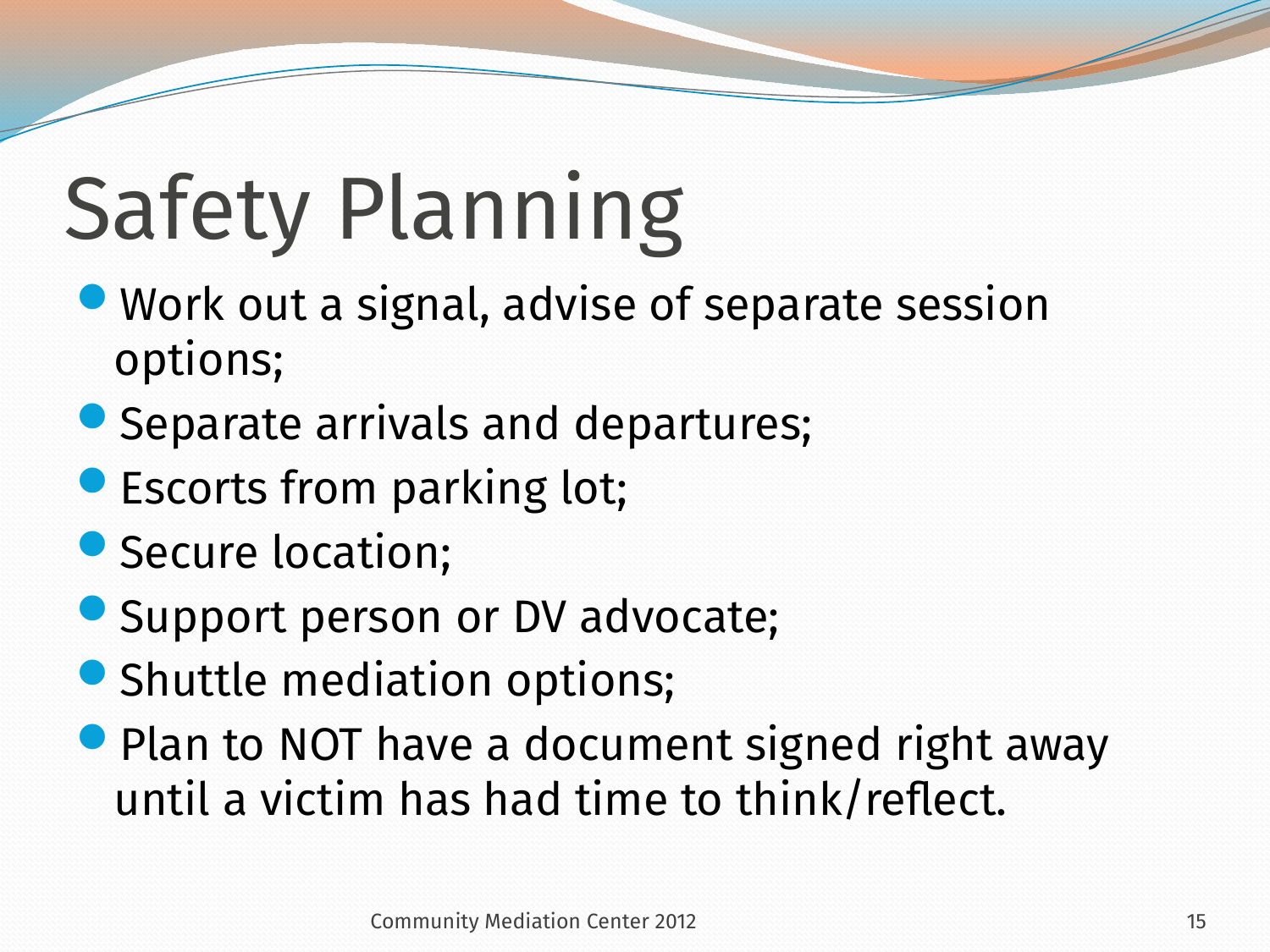

# Safety Planning
Work out a signal, advise of separate session options;
Separate arrivals and departures;
Escorts from parking lot;
Secure location;
Support person or DV advocate;
Shuttle mediation options;
Plan to NOT have a document signed right away until a victim has had time to think/reflect.
Community Mediation Center 2012
15